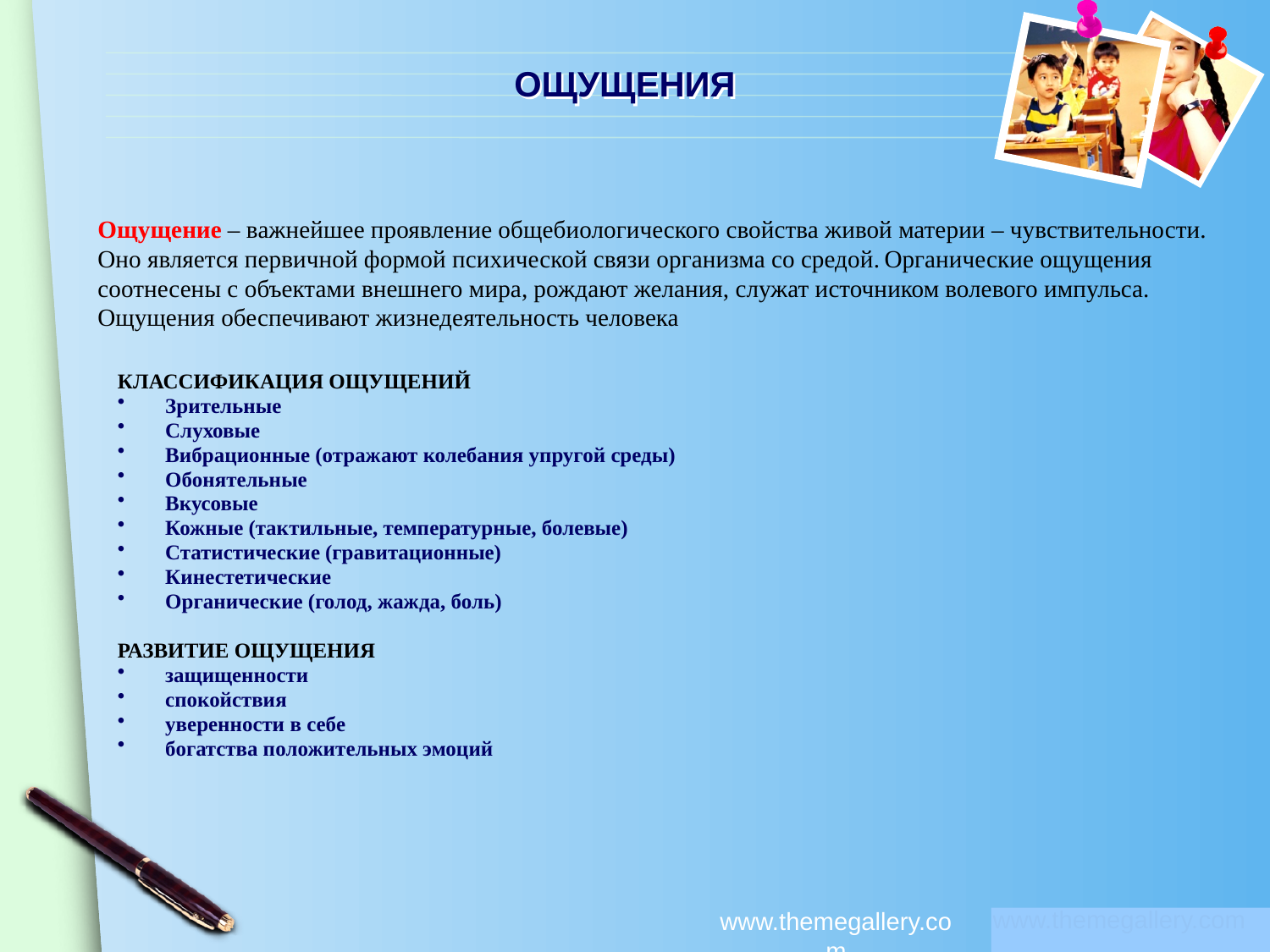

ОЩУЩЕНИЯ
Ощущение – важнейшее проявление общебиологического свойства живой материи – чувствительности. Оно является первичной формой психической связи организма со средой. Органические ощущения соотнесены с объектами внешнего мира, рождают желания, служат источником волевого импульса. Ощущения обеспечивают жизнедеятельность человека
КЛАССИФИКАЦИЯ ОЩУЩЕНИЙ
Зрительные
Слуховые
Вибрационные (отражают колебания упругой среды)
Обонятельные
Вкусовые
Кожные (тактильные, температурные, болевые)
Статистические (гравитационные)
Кинестетические
Органические (голод, жажда, боль)

РАЗВИТИЕ ОЩУЩЕНИЯ
защищенности
спокойствия
уверенности в себе
богатства положительных эмоций

www.themegallery.com